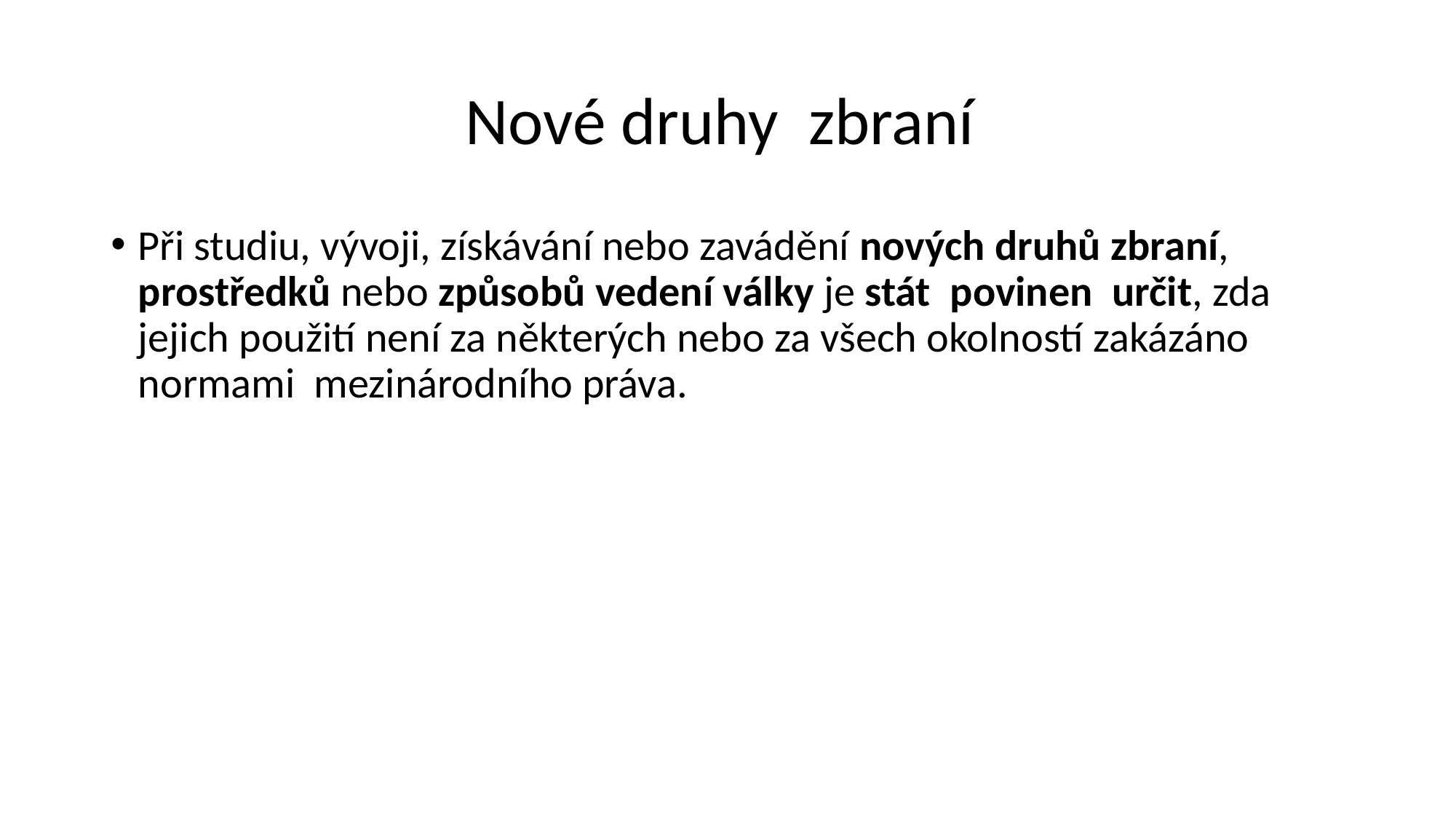

# Nové druhy  zbraní
Při studiu, vývoji, získávání nebo zavádění nových druhů zbraní, prostředků nebo způsobů vedení války je stát  povinen  určit, zda jejich použití není za některých nebo za všech okolností zakázáno  normami  mezinárodního práva.